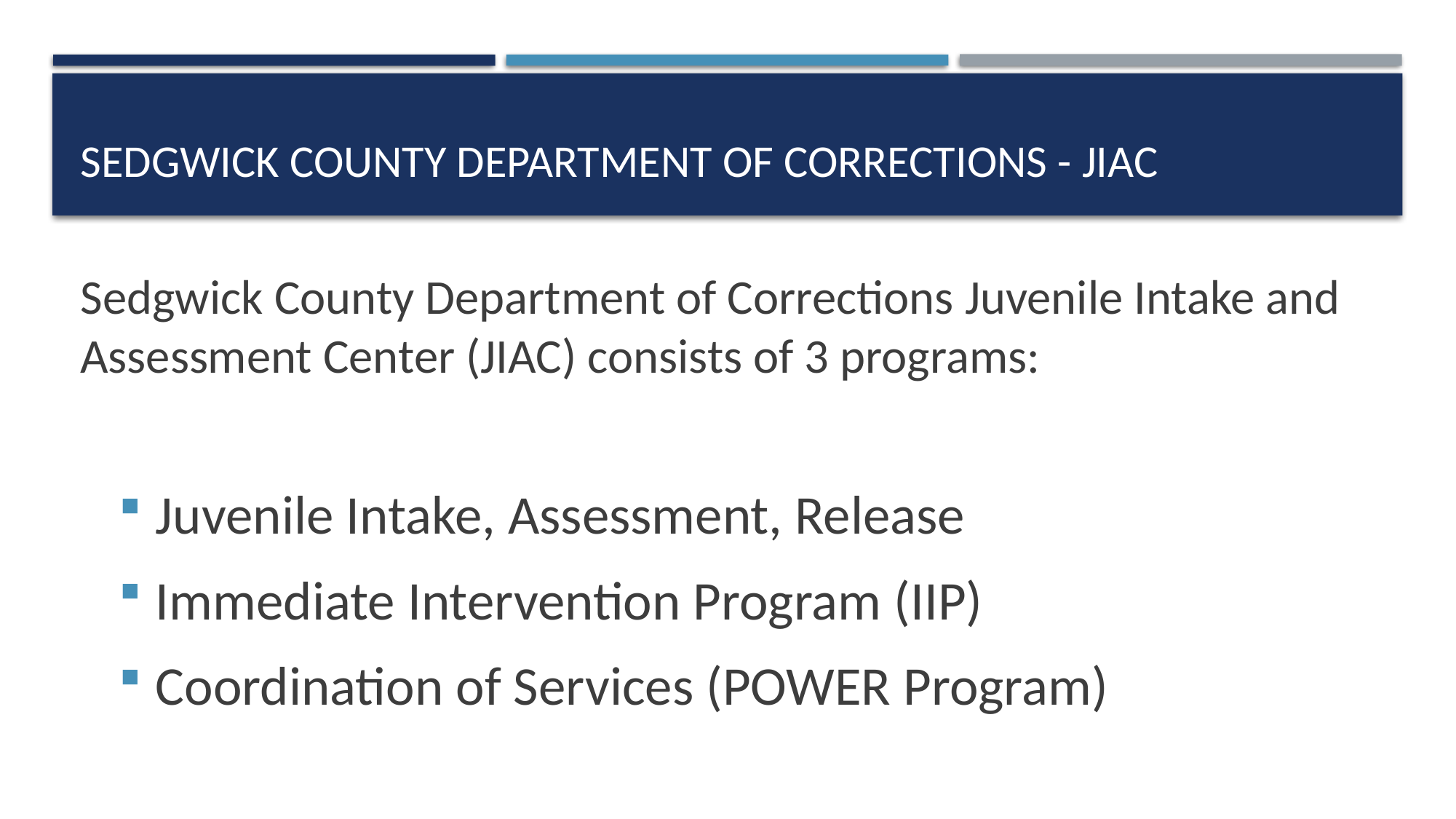

# Sedgwick County Department of Corrections - JIAC
Sedgwick County Department of Corrections Juvenile Intake and Assessment Center (JIAC) consists of 3 programs:

Juvenile Intake, Assessment, Release
Immediate Intervention Program (IIP)
Coordination of Services (POWER Program)